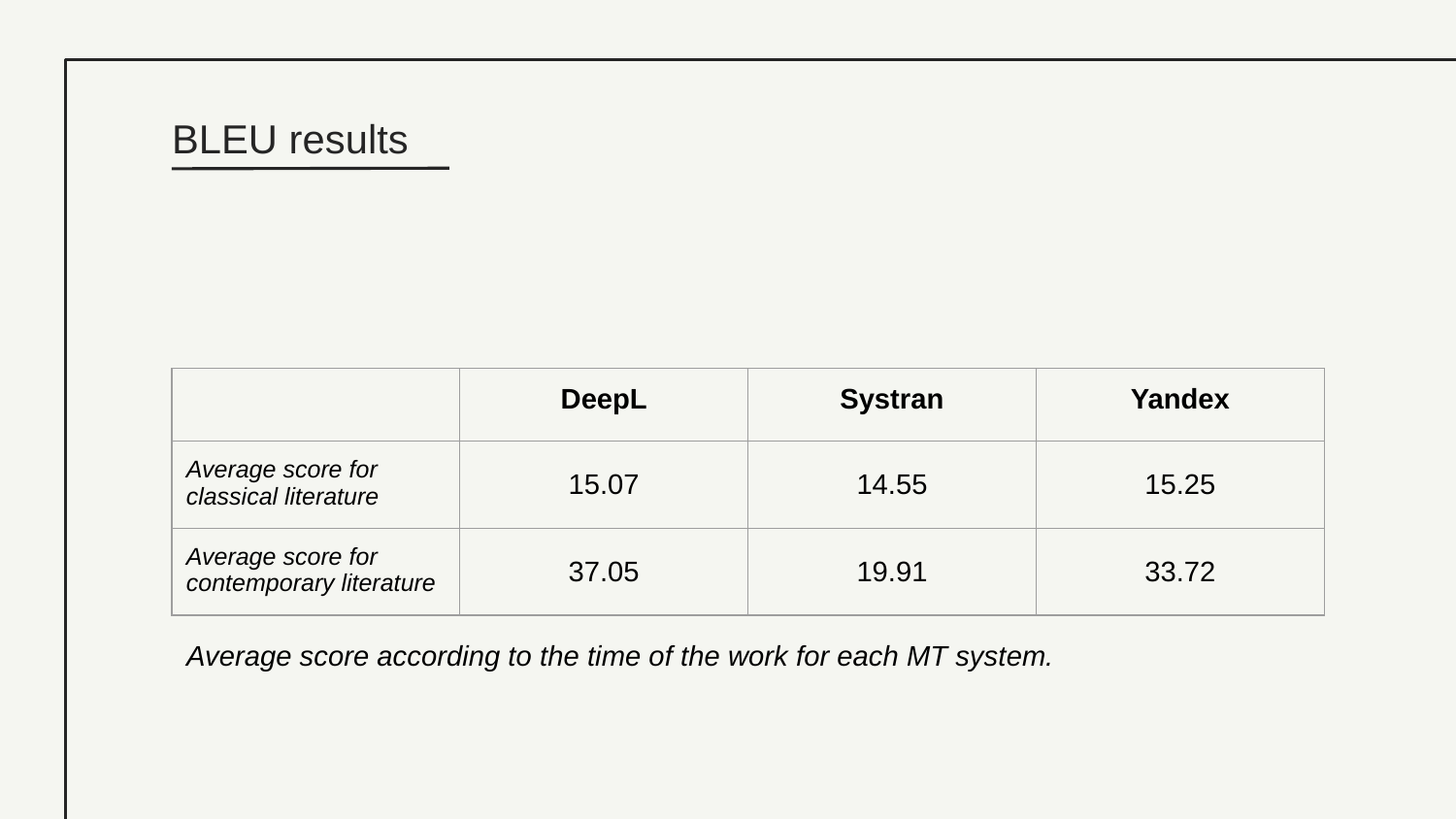

BLEU results
|  | DeepL | Systran | Yandex |
| --- | --- | --- | --- |
| Average score for classical literature | 15.07 | 14.55 | 15.25 |
| Average score for contemporary literature | 37.05 | 19.91 | 33.72 |
Average score according to the time of the work for each MT system.